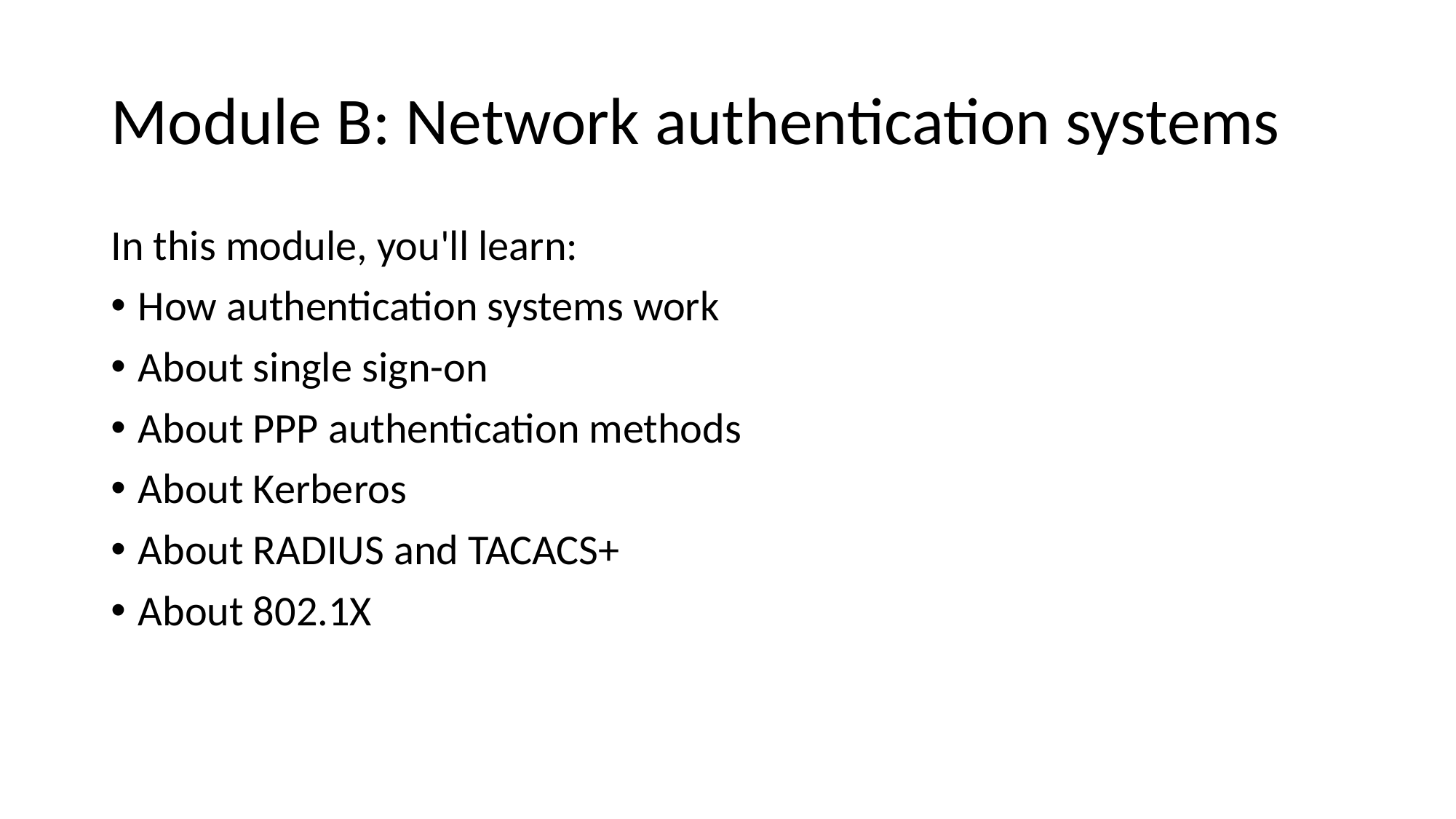

# Module B: Network authentication systems
In this module, you'll learn:
How authentication systems work
About single sign-on
About PPP authentication methods
About Kerberos
About RADIUS and TACACS+
About 802.1X